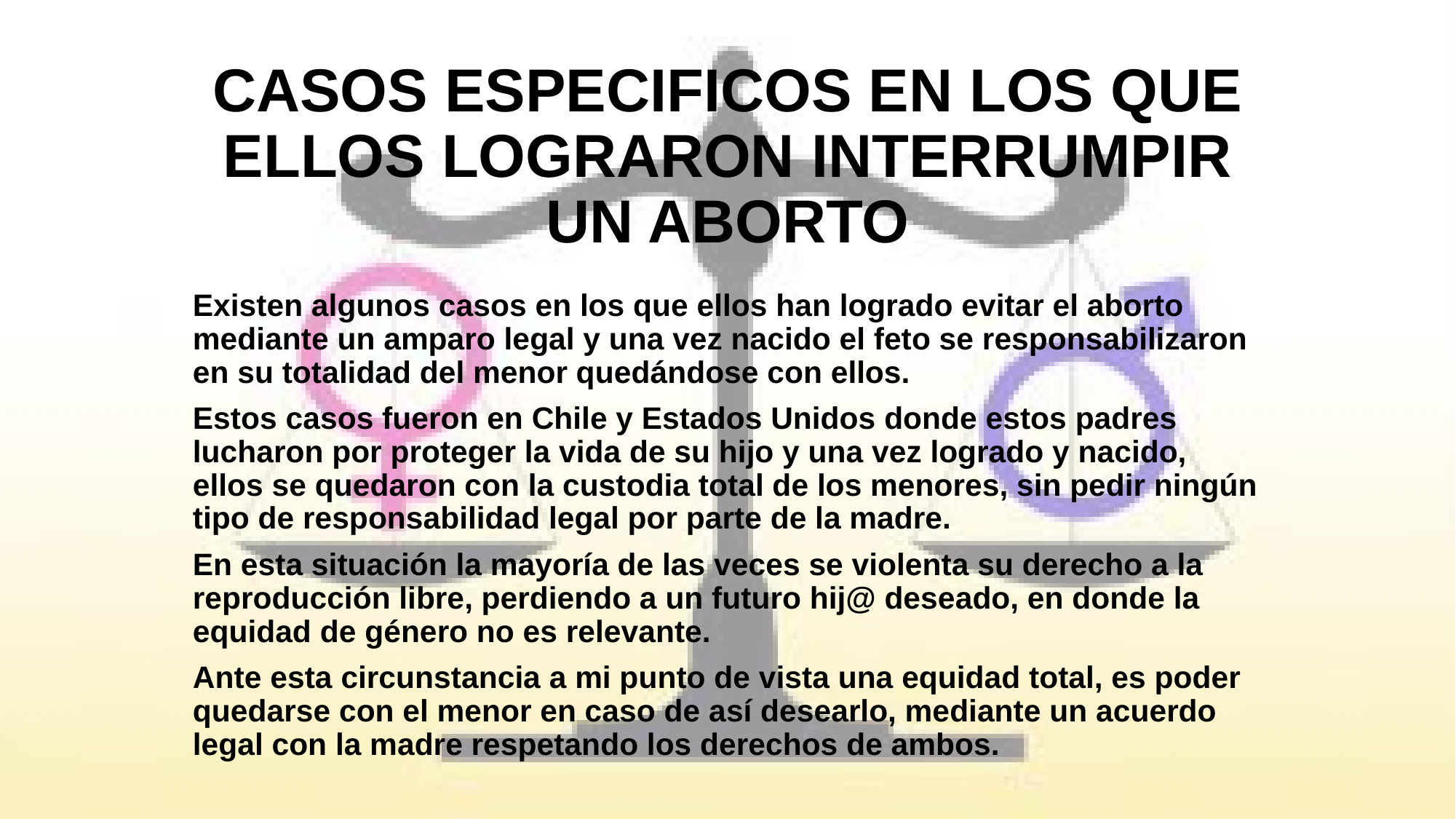

# CASOS ESPECIFICOS EN LOS QUE ELLOS LOGRARON INTERRUMPIR UN ABORTO
Existen algunos casos en los que ellos han logrado evitar el aborto mediante un amparo legal y una vez nacido el feto se responsabilizaron en su totalidad del menor quedándose con ellos.
Estos casos fueron en Chile y Estados Unidos donde estos padres lucharon por proteger la vida de su hijo y una vez logrado y nacido, ellos se quedaron con la custodia total de los menores, sin pedir ningún tipo de responsabilidad legal por parte de la madre.
En esta situación la mayoría de las veces se violenta su derecho a la reproducción libre, perdiendo a un futuro hij@ deseado, en donde la equidad de género no es relevante.
Ante esta circunstancia a mi punto de vista una equidad total, es poder quedarse con el menor en caso de así desearlo, mediante un acuerdo legal con la madre respetando los derechos de ambos.